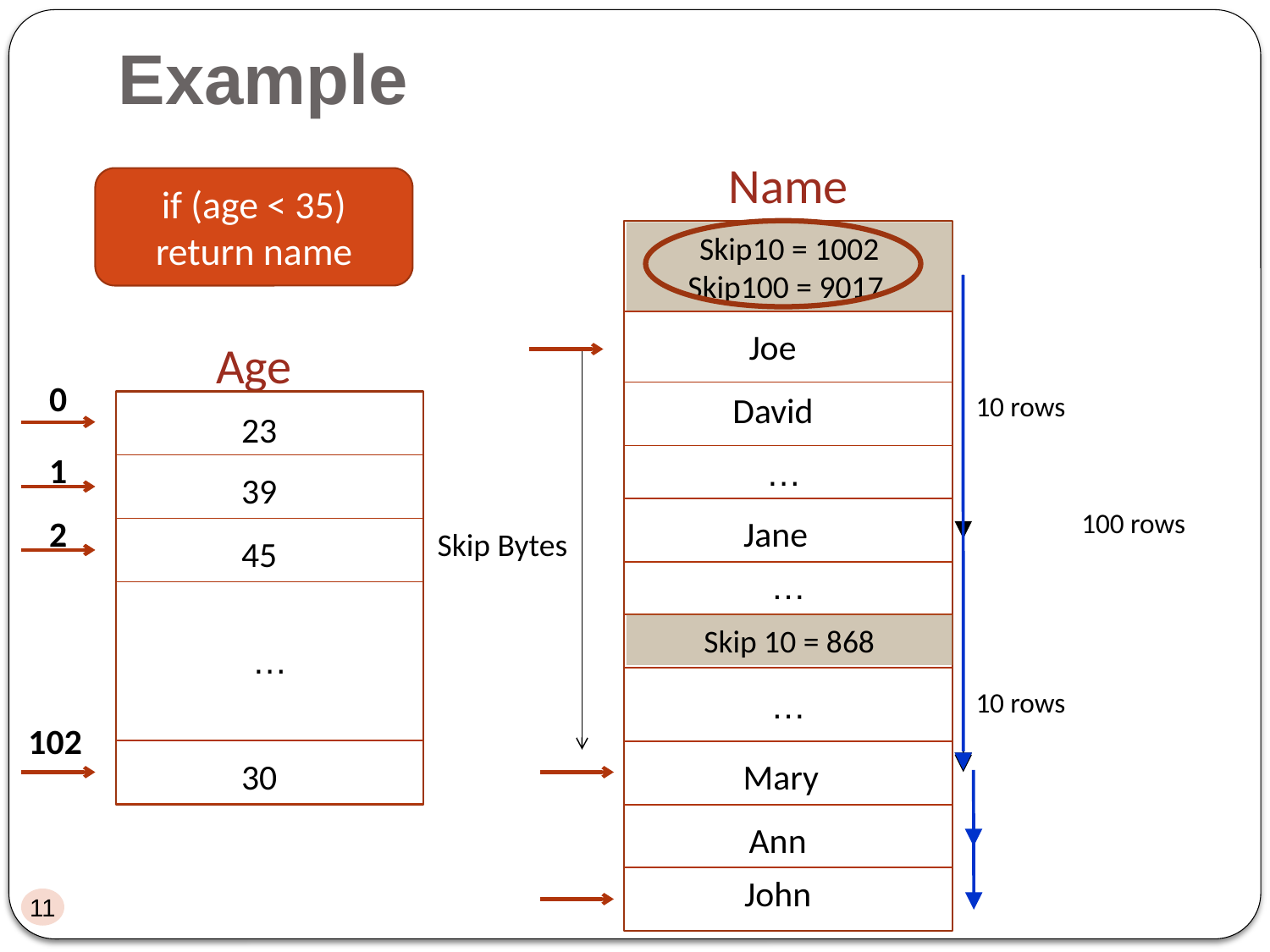

# Example
Name
if (age < 35)
return name

Skip10 = 1002
Skip100 = 9017
Joe
Age
0
David
10 rows

23
1
…
39
100 rows
2
Jane
Skip Bytes
45
…
Skip 10 = 868
…
…
10 rows
102
30
Mary
Ann
John
11